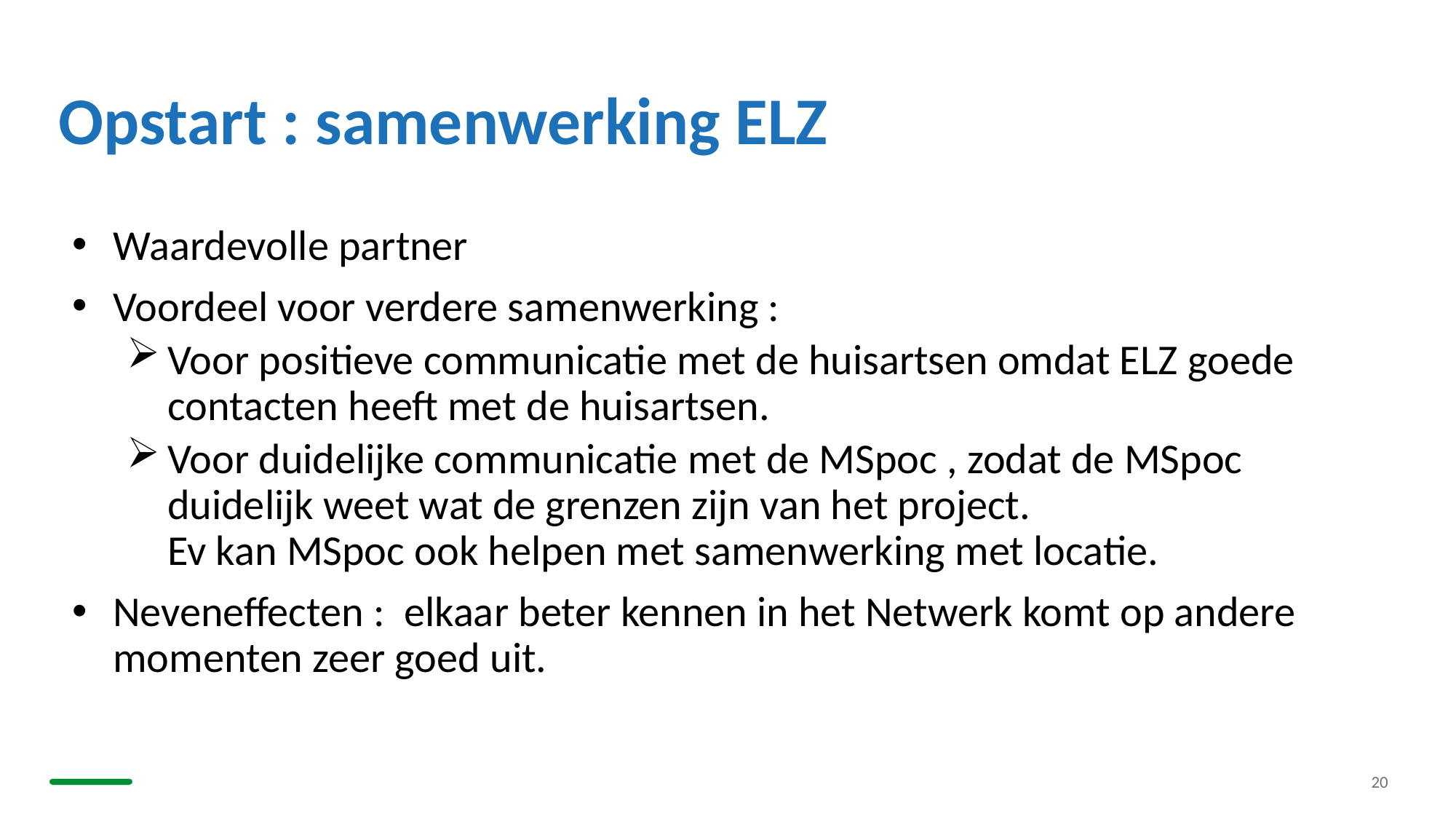

# Opstart : samenwerking ELZ
Waardevolle partner
Voordeel voor verdere samenwerking :
Voor positieve communicatie met de huisartsen omdat ELZ goede contacten heeft met de huisartsen.
Voor duidelijke communicatie met de MSpoc , zodat de MSpoc duidelijk weet wat de grenzen zijn van het project.
Ev kan MSpoc ook helpen met samenwerking met locatie.
Neveneffecten :  elkaar beter kennen in het Netwerk komt op andere momenten zeer goed uit.

20